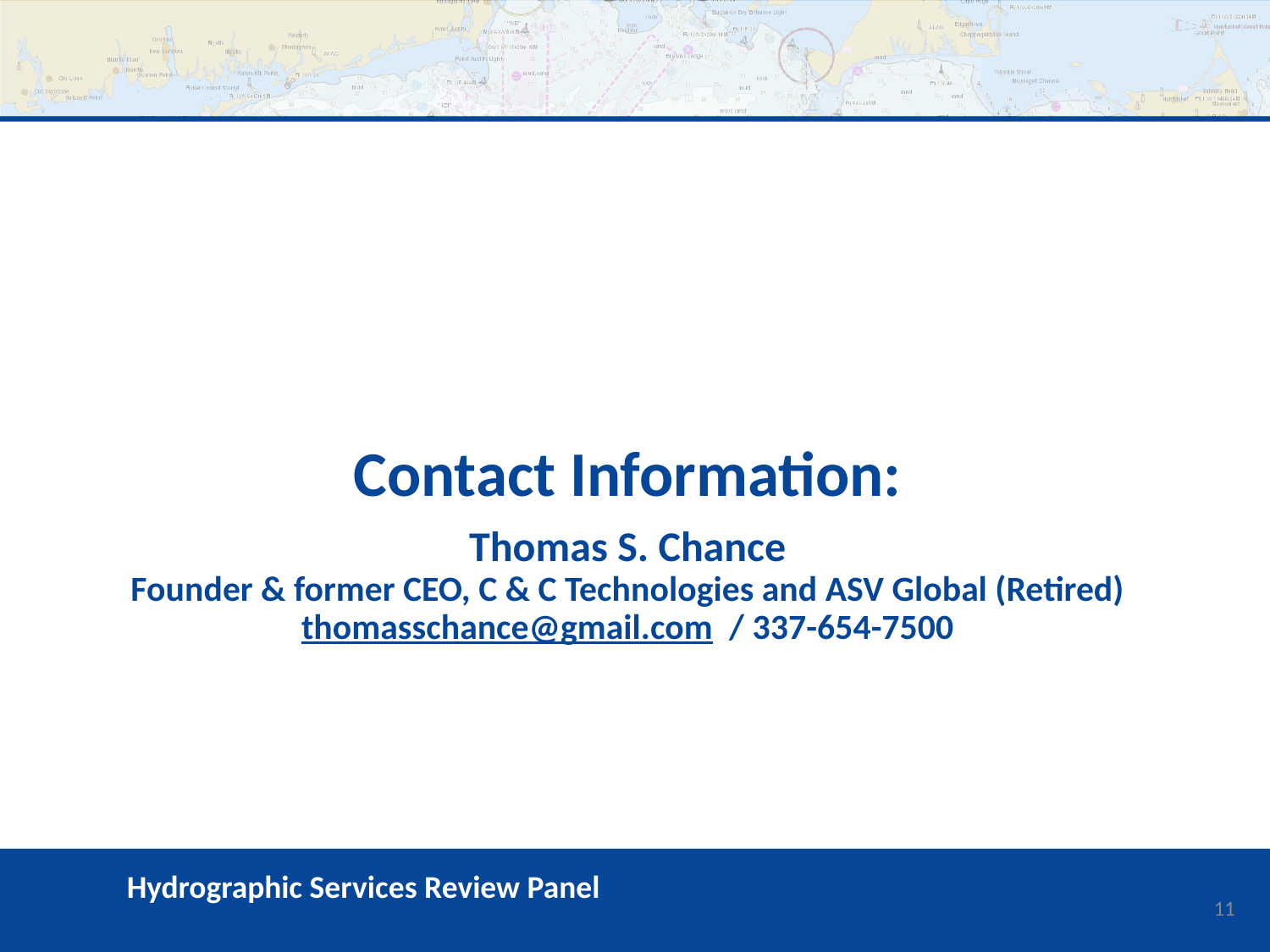

# Contact Information:
Thomas S. Chance
Founder & former CEO, C & C Technologies and ASV Global (Retired)
thomasschance@gmail.com  / 337-654-7500
11